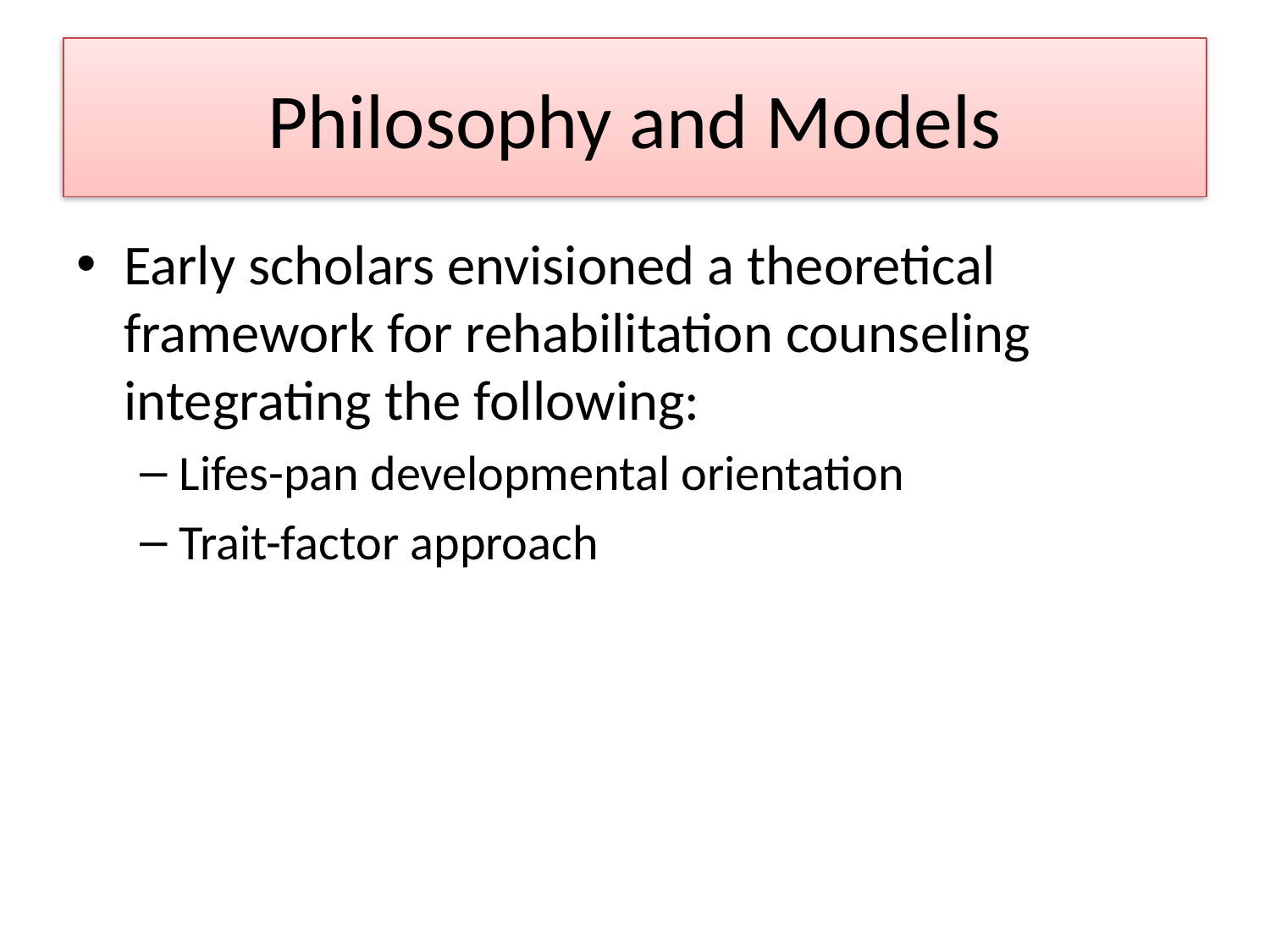

# Philosophy and Models
Early scholars envisioned a theoretical framework for rehabilitation counseling integrating the following:
Lifes-pan developmental orientation
Trait-factor approach